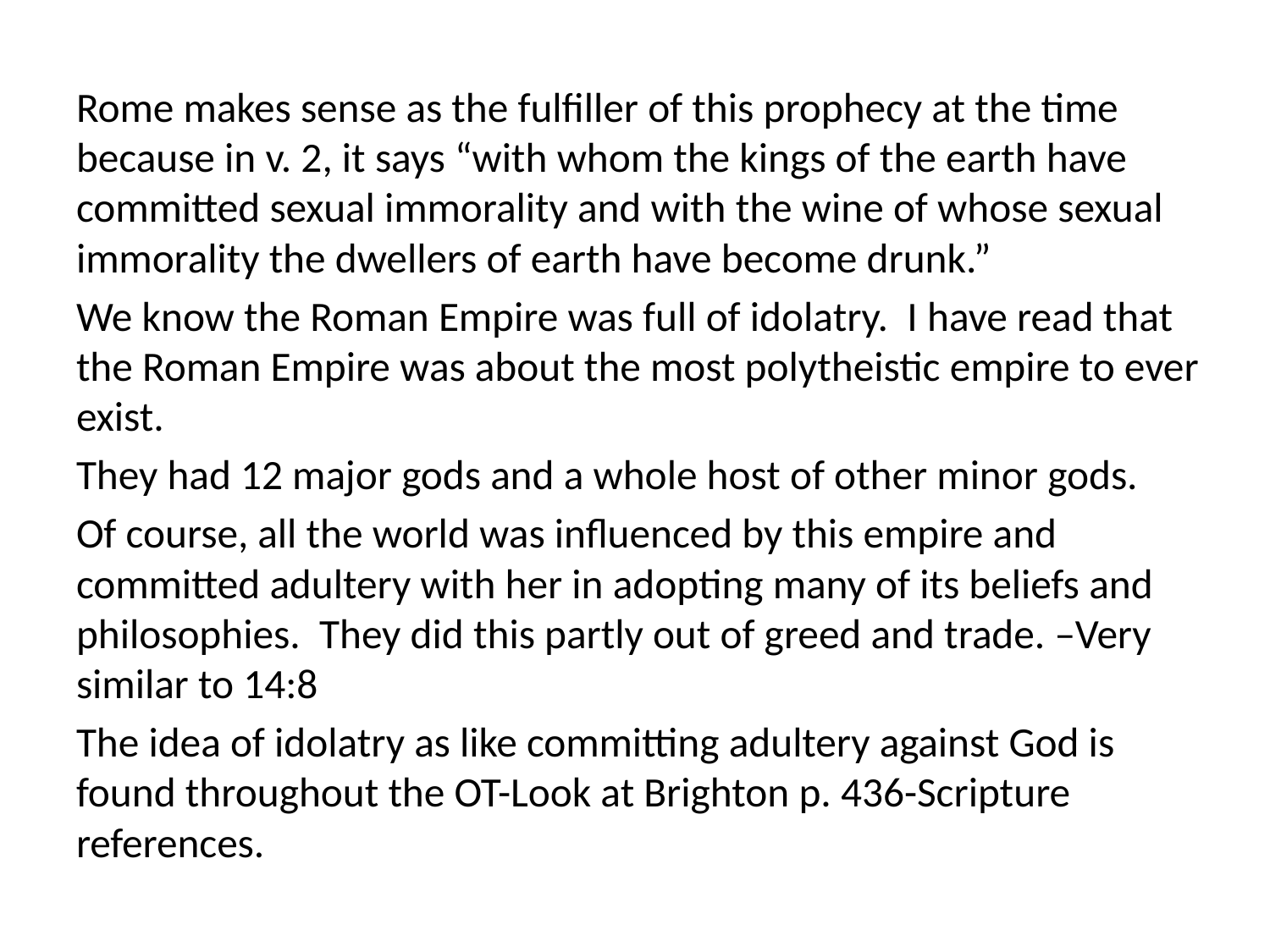

Rome makes sense as the fulfiller of this prophecy at the time because in v. 2, it says “with whom the kings of the earth have committed sexual immorality and with the wine of whose sexual immorality the dwellers of earth have become drunk.”
We know the Roman Empire was full of idolatry.  I have read that the Roman Empire was about the most polytheistic empire to ever exist.
They had 12 major gods and a whole host of other minor gods.
Of course, all the world was influenced by this empire and committed adultery with her in adopting many of its beliefs and philosophies.  They did this partly out of greed and trade. –Very similar to 14:8
The idea of idolatry as like committing adultery against God is found throughout the OT-Look at Brighton p. 436-Scripture references.